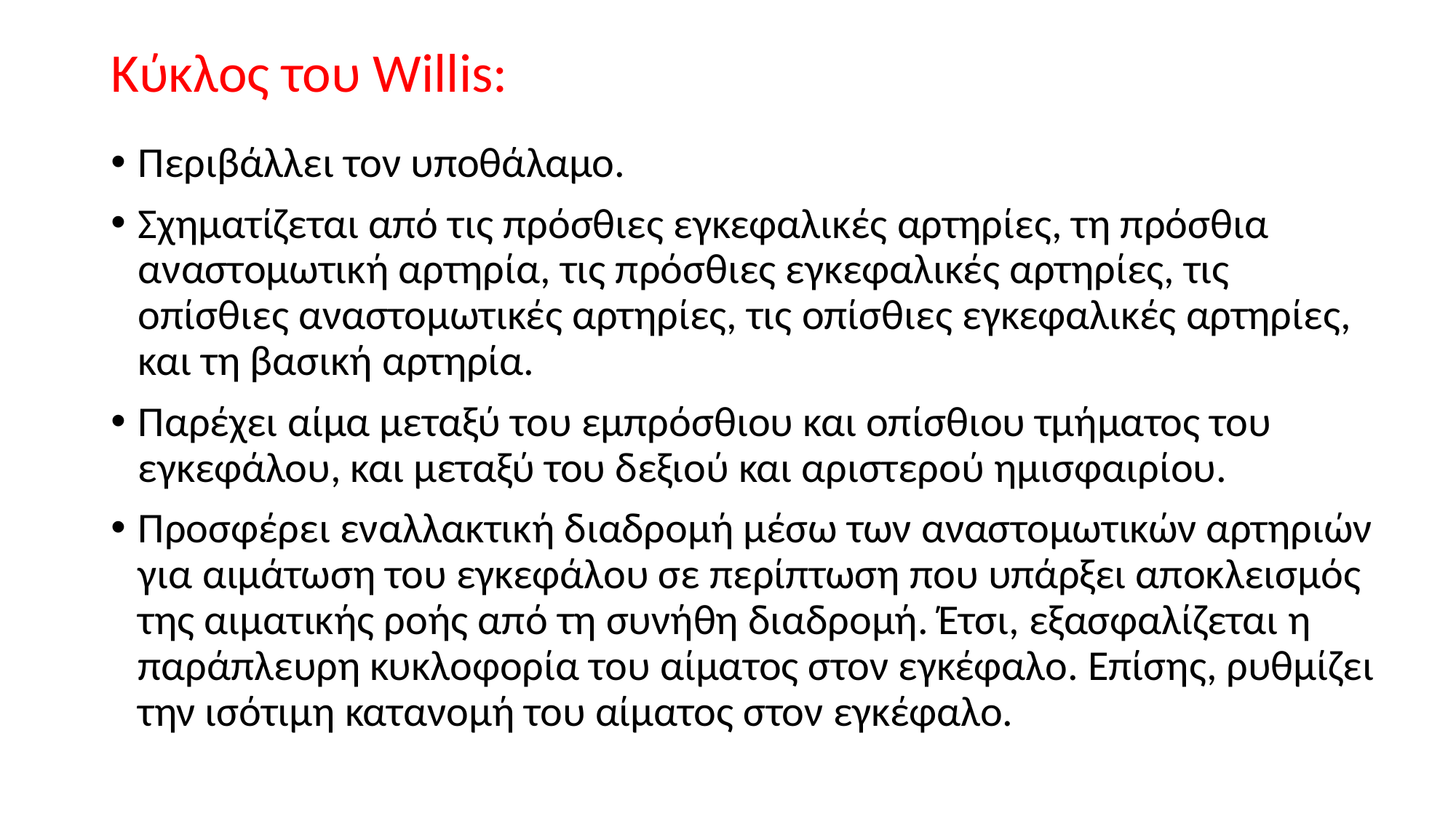

# Κύκλος του Willis:
Περιβάλλει τον υποθάλαμο.
Σχηματίζεται από τις πρόσθιες εγκεφαλικές αρτηρίες, τη πρόσθια αναστομωτική αρτηρία, τις πρόσθιες εγκεφαλικές αρτηρίες, τις οπίσθιες αναστομωτικές αρτηρίες, τις οπίσθιες εγκεφαλικές αρτηρίες, και τη βασική αρτηρία.
Παρέχει αίμα μεταξύ του εμπρόσθιου και οπίσθιου τμήματος του εγκεφάλου, και μεταξύ του δεξιού και αριστερού ημισφαιρίου.
Προσφέρει εναλλακτική διαδρομή μέσω των αναστομωτικών αρτηριών για αιμάτωση του εγκεφάλου σε περίπτωση που υπάρξει αποκλεισμός της αιματικής ροής από τη συνήθη διαδρομή. Έτσι, εξασφαλίζεται η παράπλευρη κυκλοφορία του αίματος στον εγκέφαλο. Επίσης, ρυθμίζει την ισότιμη κατανομή του αίματος στον εγκέφαλο.